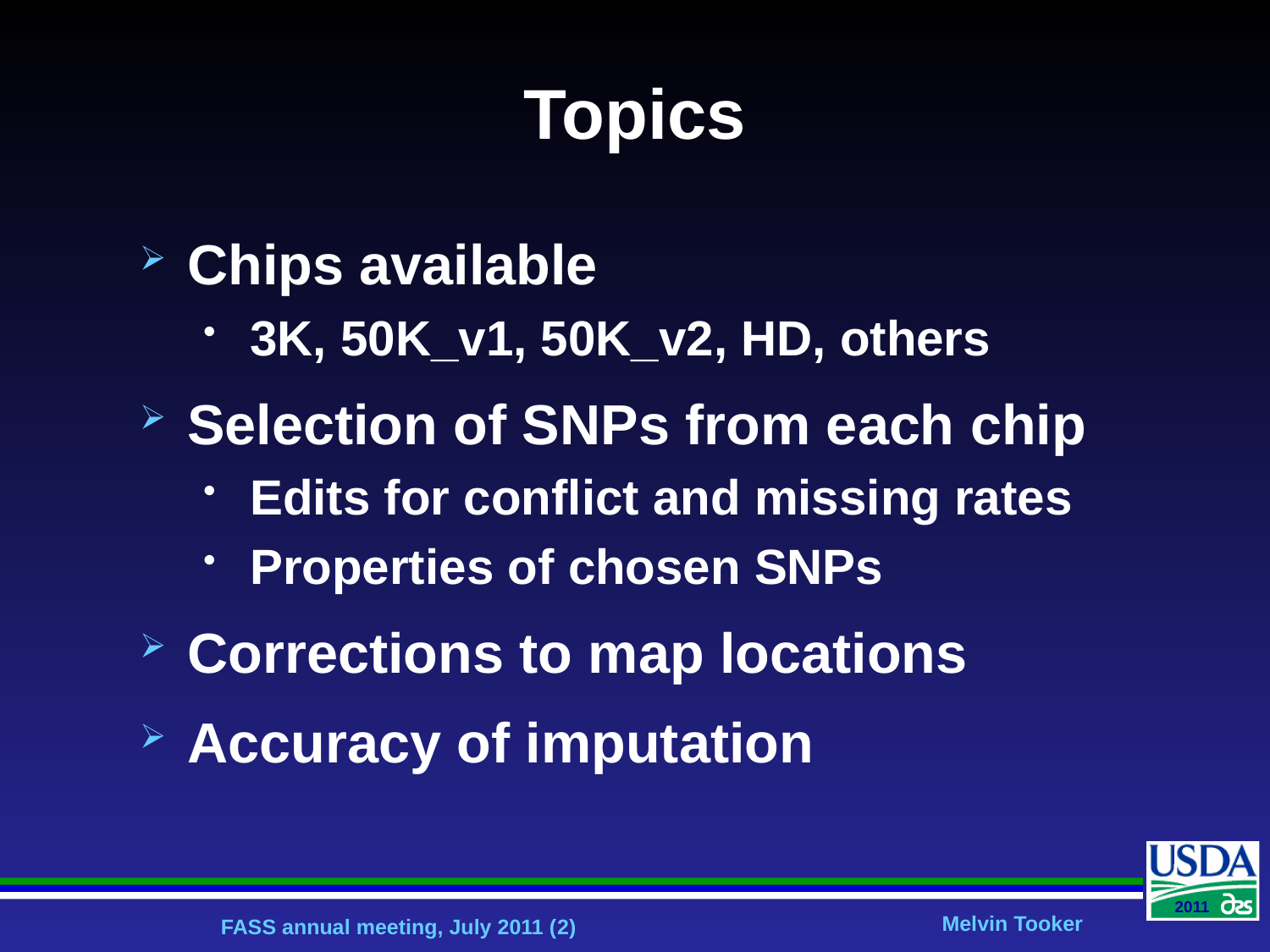

# Topics
Chips available
3K, 50K_v1, 50K_v2, HD, others
Selection of SNPs from each chip
Edits for conflict and missing rates
Properties of chosen SNPs
Corrections to map locations
Accuracy of imputation